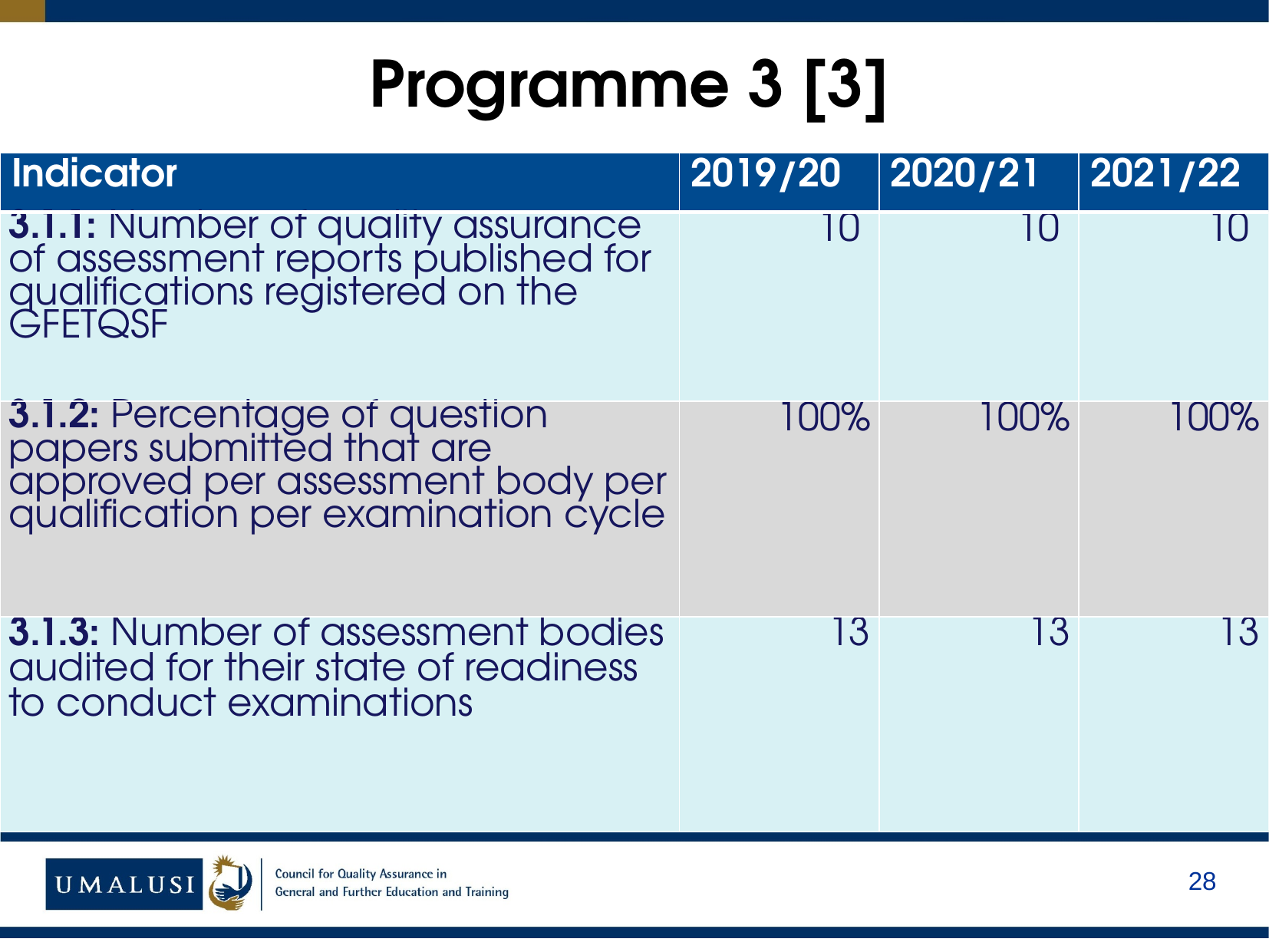

# Programme 3 [3]
| Indicator | 2019/20 | 2020/21 | 2021/22 |
| --- | --- | --- | --- |
| 3.1.1: Number of quality assurance of assessment reports published for qualifications registered on the GFETQSF | 10 | 10 | 10 |
| 3.1.2: Percentage of question papers submitted that are approved per assessment body per qualification per examination cycle | 100% | 100% | 100% |
| 3.1.3: Number of assessment bodies audited for their state of readiness to conduct examinations | 13 | 13 | 13 |
28